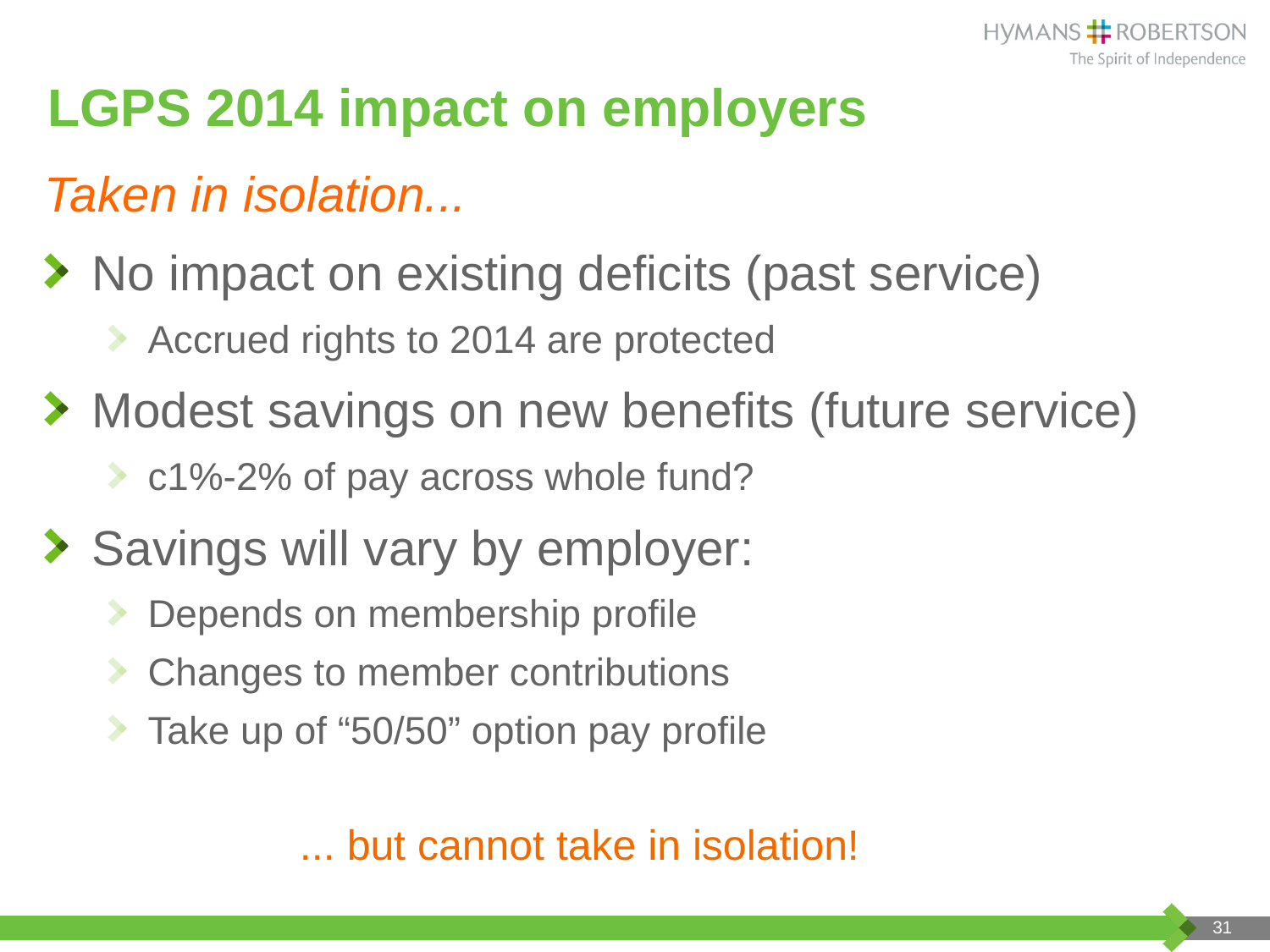

# LGPS 2014 impact on employers
Taken in isolation...
No impact on existing deficits (past service)
Accrued rights to 2014 are protected
Modest savings on new benefits (future service)
c1%-2% of pay across whole fund?
Savings will vary by employer:
Depends on membership profile
Changes to member contributions
Take up of “50/50” option pay profile

... but cannot take in isolation!